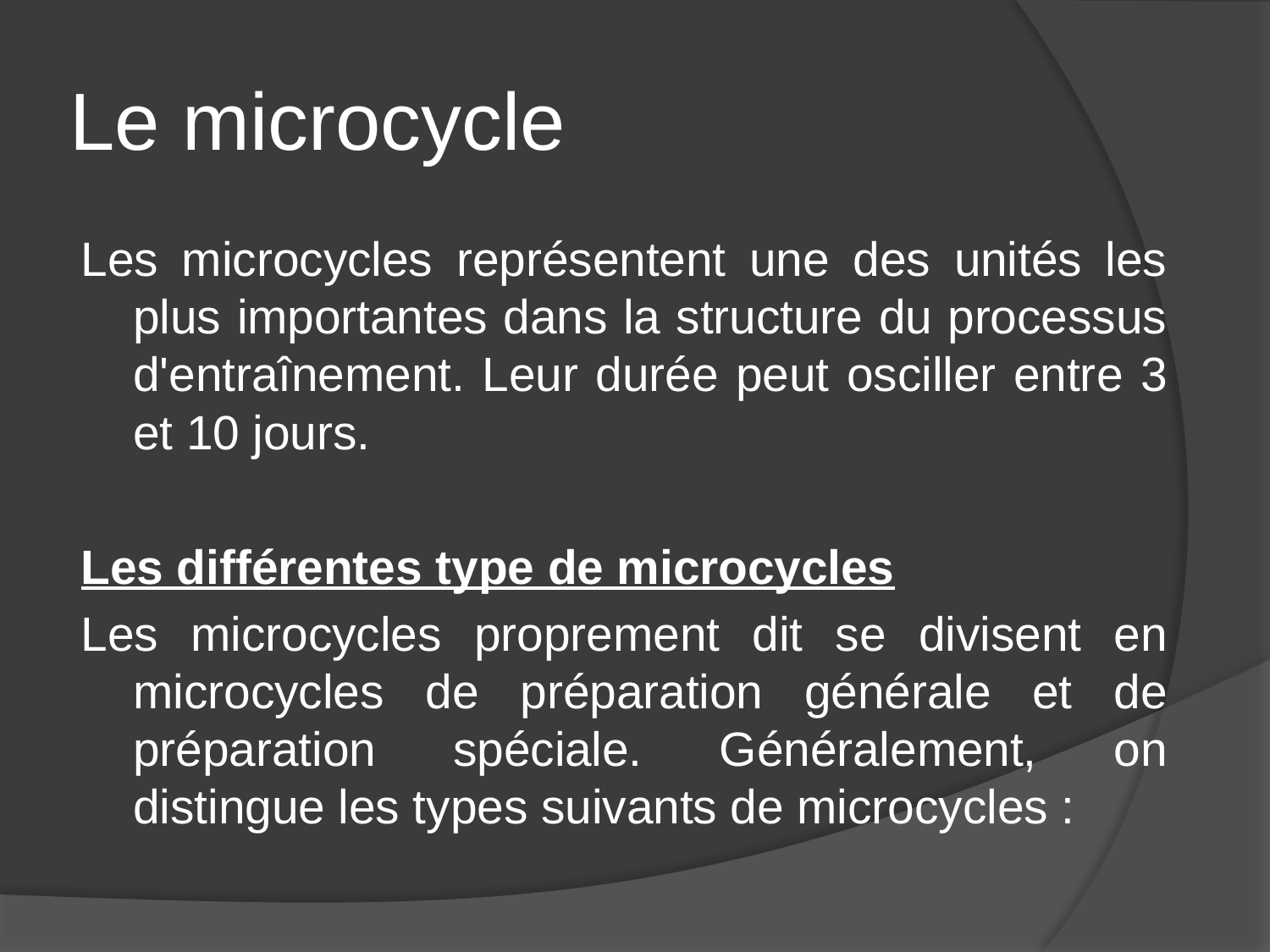

# Le microcycle
Les microcycles représentent une des unités les plus importantes dans la structure du processus d'entraînement. Leur durée peut osciller entre 3 et 10 jours.

Les différentes type de microcycles
Les microcycles proprement dit se divisent en microcycles de préparation générale et de préparation spéciale. Généralement, on distingue les types suivants de microcycles :